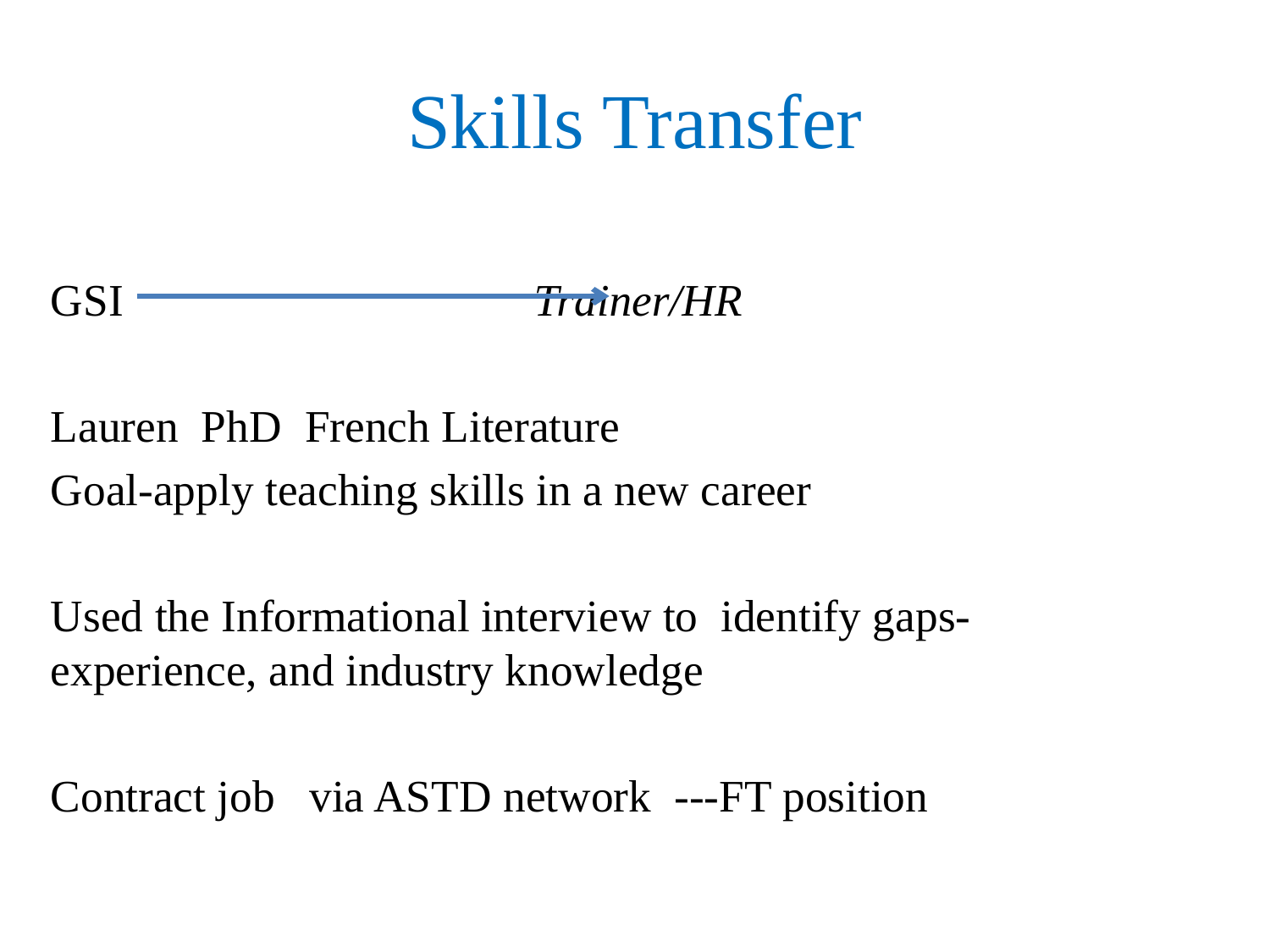

# Skills Transfer

GSI                                    Trainer/HR

Lauren  PhD  French Literature
Goal-apply teaching skills in a new career

Used the Informational interview to  identify gaps-experience, and industry knowledge

Contract job   via ASTD network  ---FT position